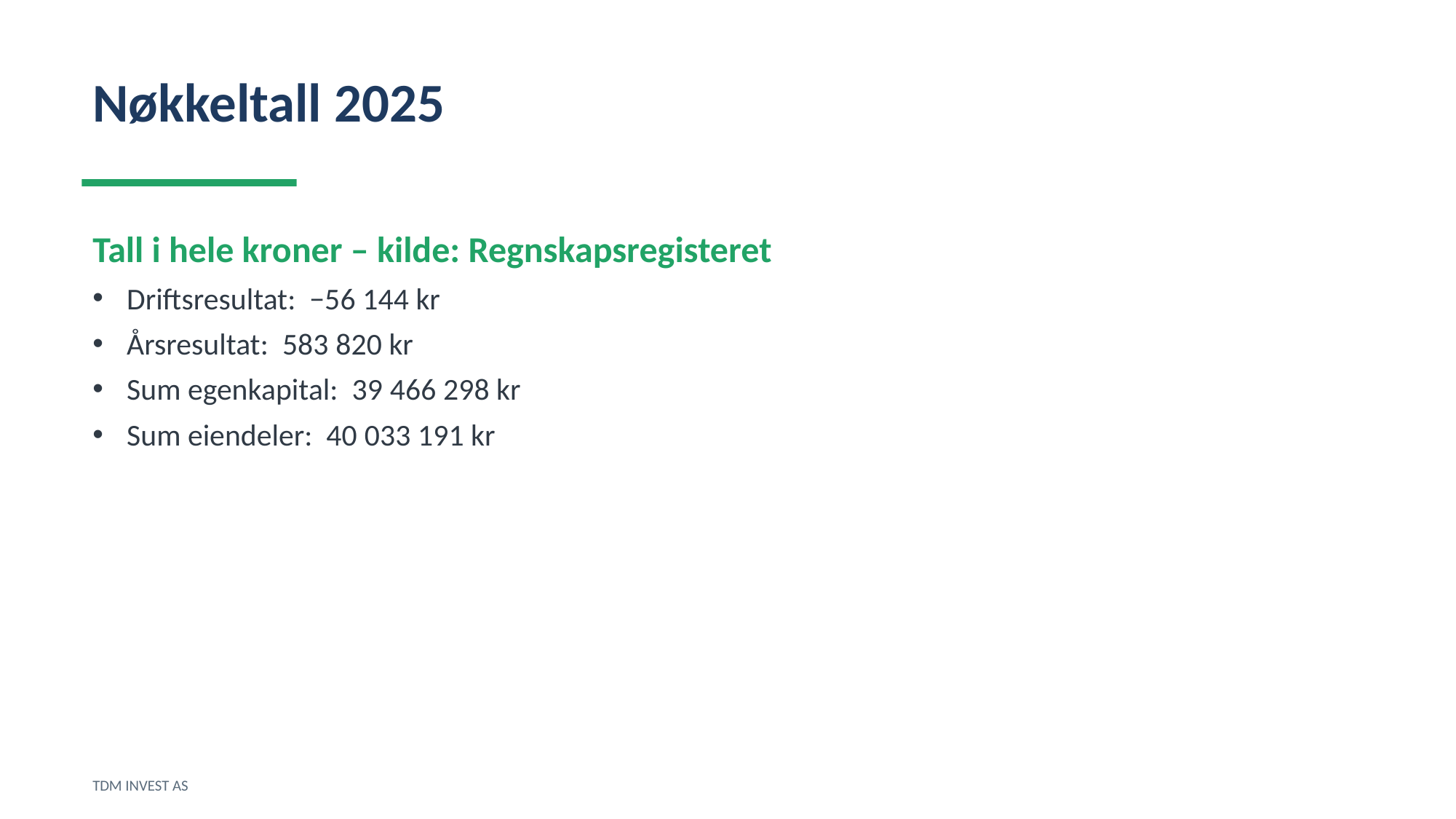

Nøkkeltall 2025

Tall i hele kroner – kilde: Regnskapsregisteret
Driftsresultat:  −56 144 kr
Årsresultat:  583 820 kr
Sum egenkapital:  39 466 298 kr
Sum eiendeler:  40 033 191 kr
TDM INVEST AS